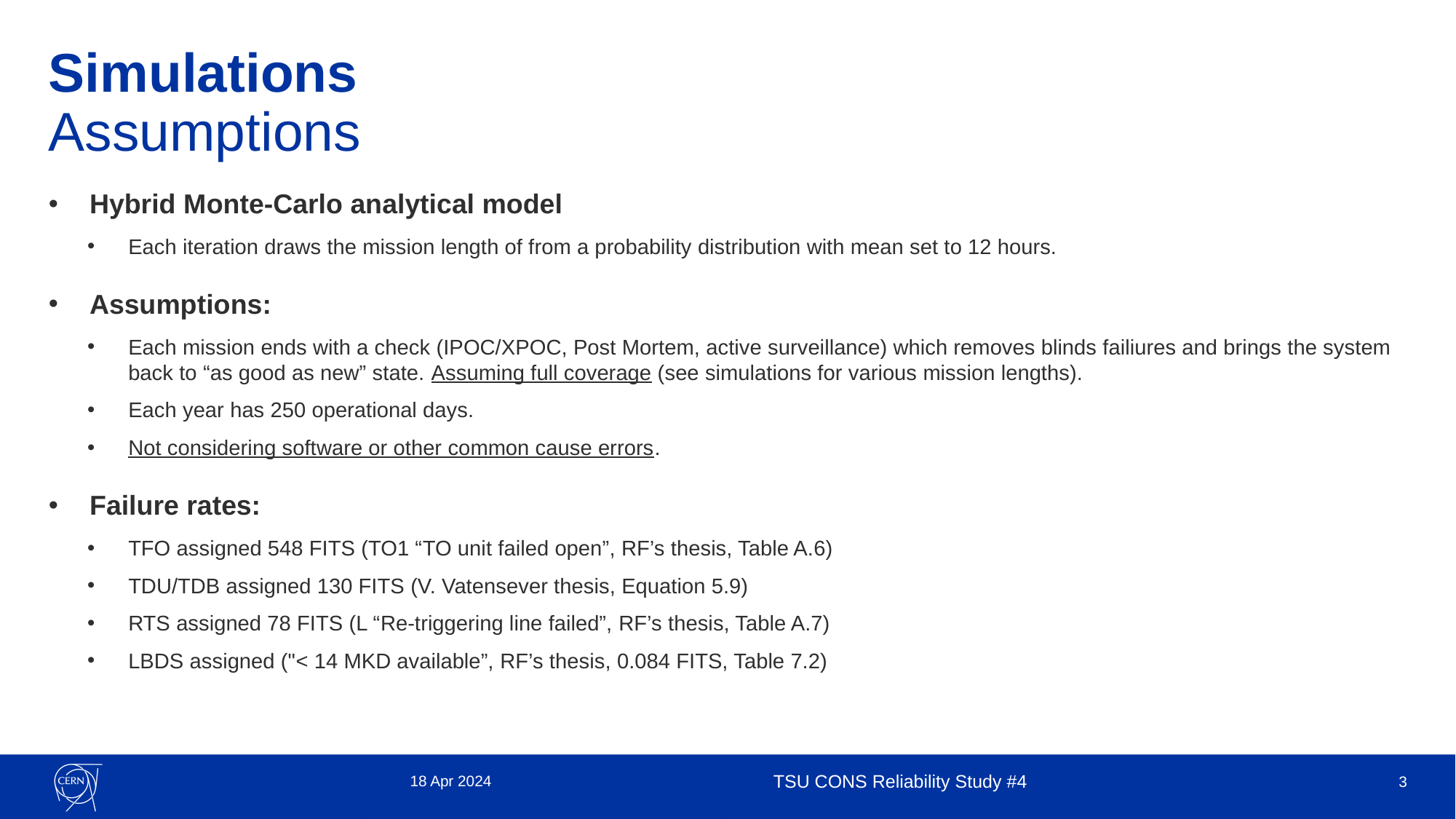

# Simulations Assumptions
Hybrid Monte-Carlo analytical model
Each iteration draws the mission length of from a probability distribution with mean set to 12 hours.
Assumptions:
Each mission ends with a check (IPOC/XPOC, Post Mortem, active surveillance) which removes blinds failiures and brings the system back to “as good as new” state. Assuming full coverage (see simulations for various mission lengths).
Each year has 250 operational days.
Not considering software or other common cause errors.
Failure rates:
TFO assigned 548 FITS (TO1 “TO unit failed open”, RF’s thesis, Table A.6)
TDU/TDB assigned 130 FITS (V. Vatensever thesis, Equation 5.9)
RTS assigned 78 FITS (L “Re-triggering line failed”, RF’s thesis, Table A.7)
LBDS assigned ("< 14 MKD available”, RF’s thesis, 0.084 FITS, Table 7.2)
18 Apr 2024
TSU CONS Reliability Study #4
3